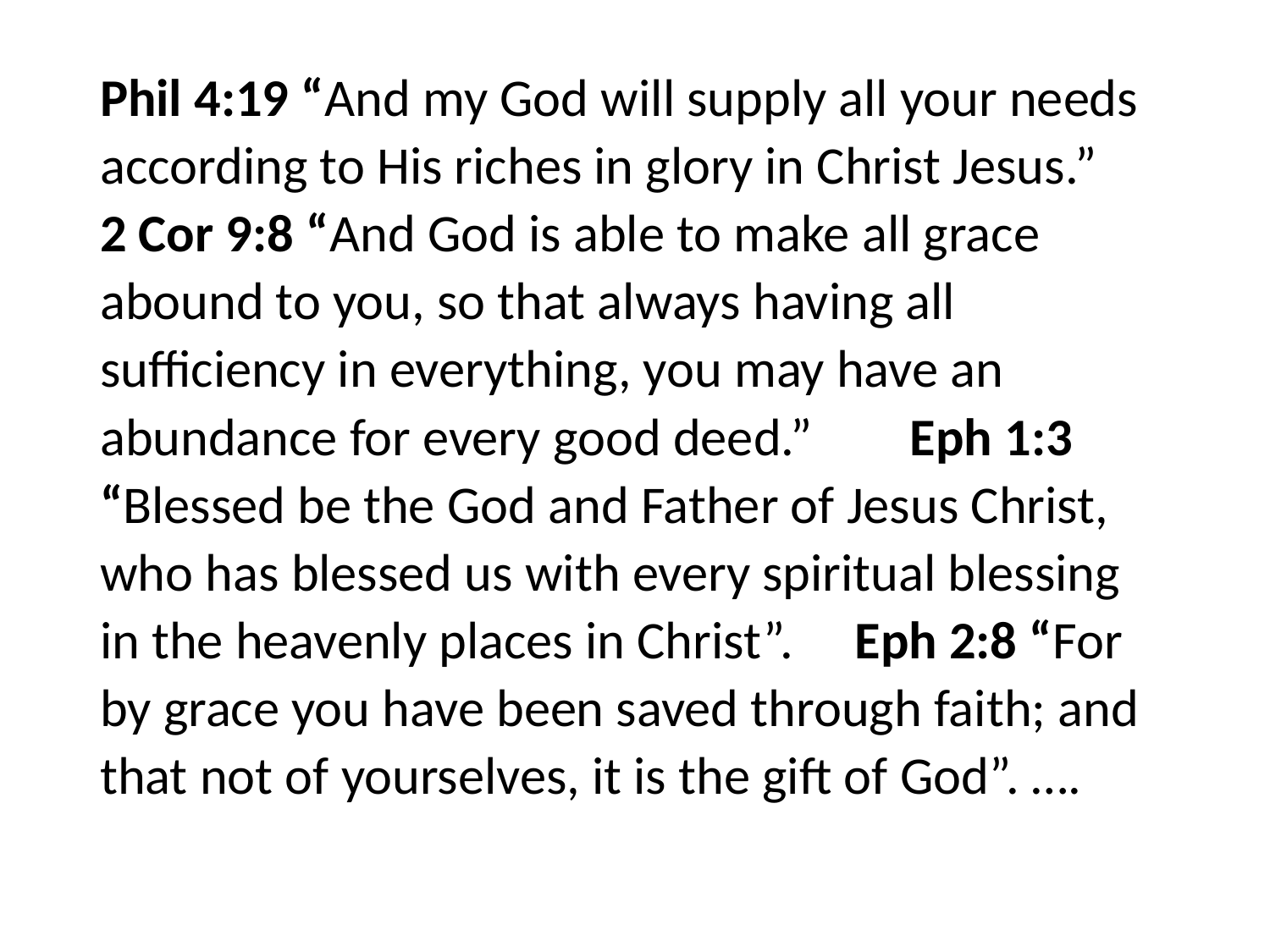

#
Phil 4:19 “And my God will supply all your needs according to His riches in glory in Christ Jesus.”    2 Cor 9:8 “And God is able to make all grace abound to you, so that always having all sufficiency in everything, you may have an abundance for every good deed.”        Eph 1:3 “Blessed be the God and Father of Jesus Christ, who has blessed us with every spiritual blessing in the heavenly places in Christ”.     Eph 2:8 “For by grace you have been saved through faith; and that not of yourselves, it is the gift of God”. ….